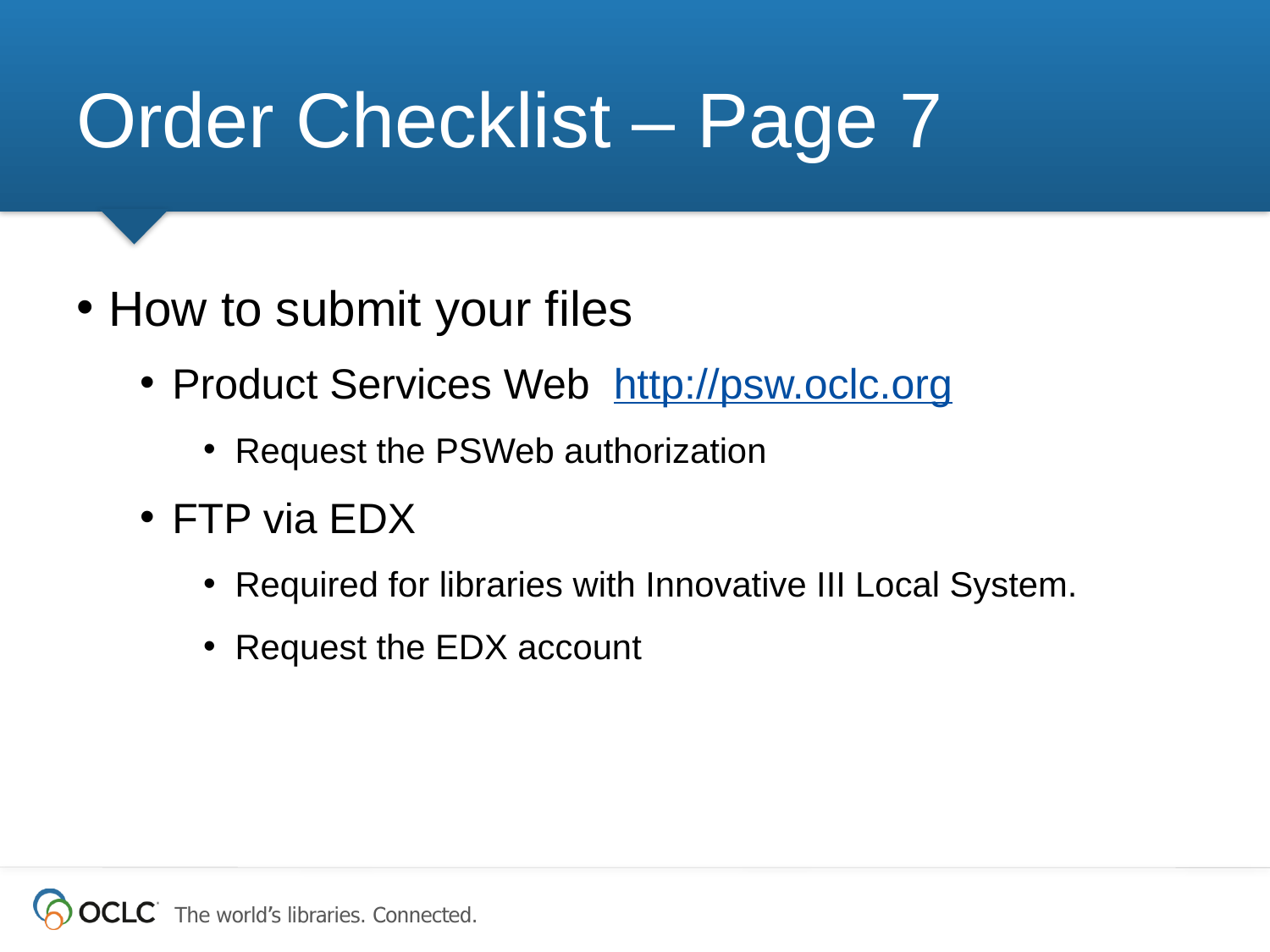

# Order Checklist – Page 7
How to submit your files
Product Services Web  http://psw.oclc.org
Request the PSWeb authorization
FTP via EDX
Required for libraries with Innovative III Local System.
Request the EDX account